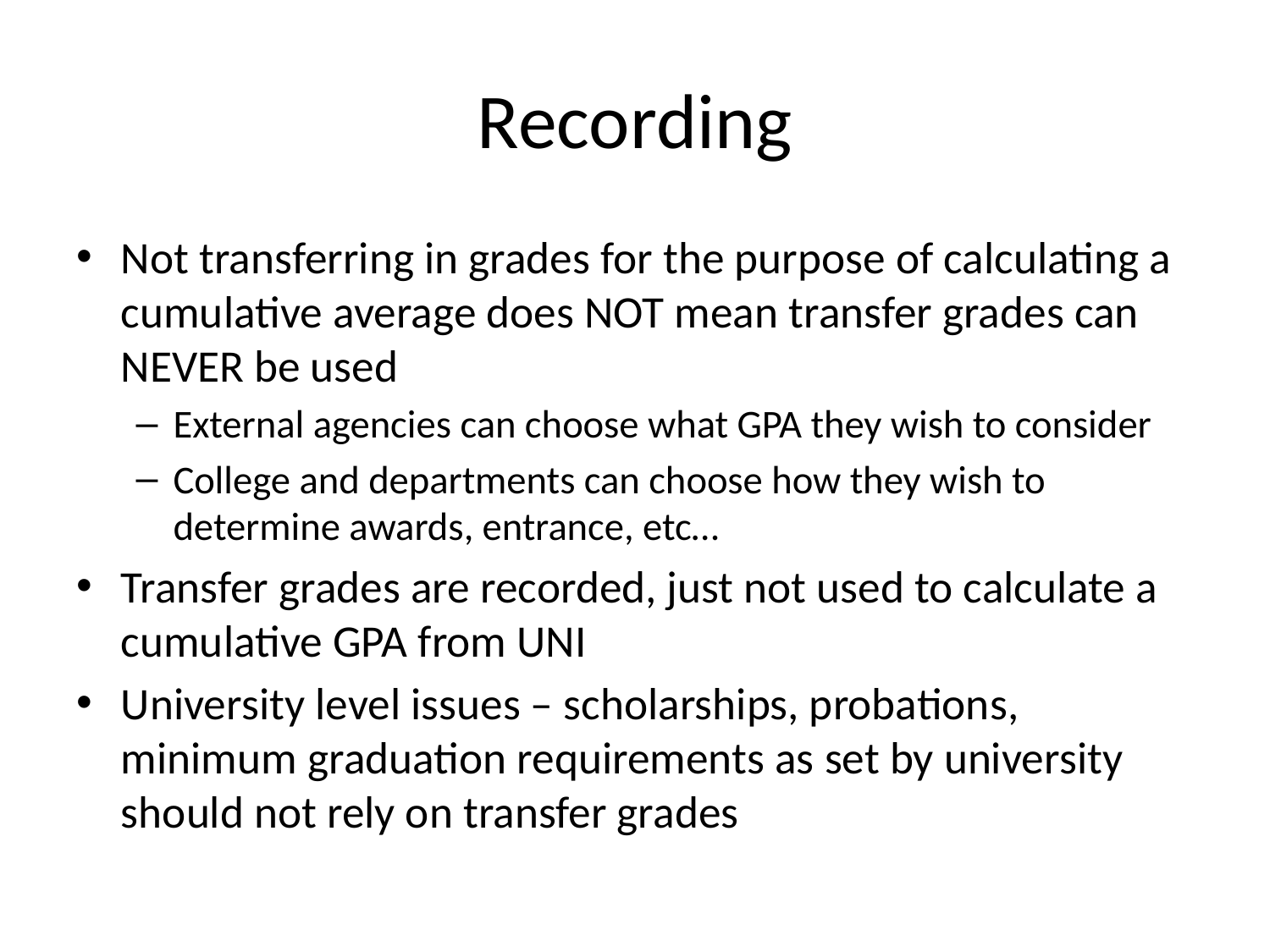

# Recording
Not transferring in grades for the purpose of calculating a cumulative average does NOT mean transfer grades can NEVER be used
External agencies can choose what GPA they wish to consider
College and departments can choose how they wish to determine awards, entrance, etc…
Transfer grades are recorded, just not used to calculate a cumulative GPA from UNI
University level issues – scholarships, probations, minimum graduation requirements as set by university should not rely on transfer grades